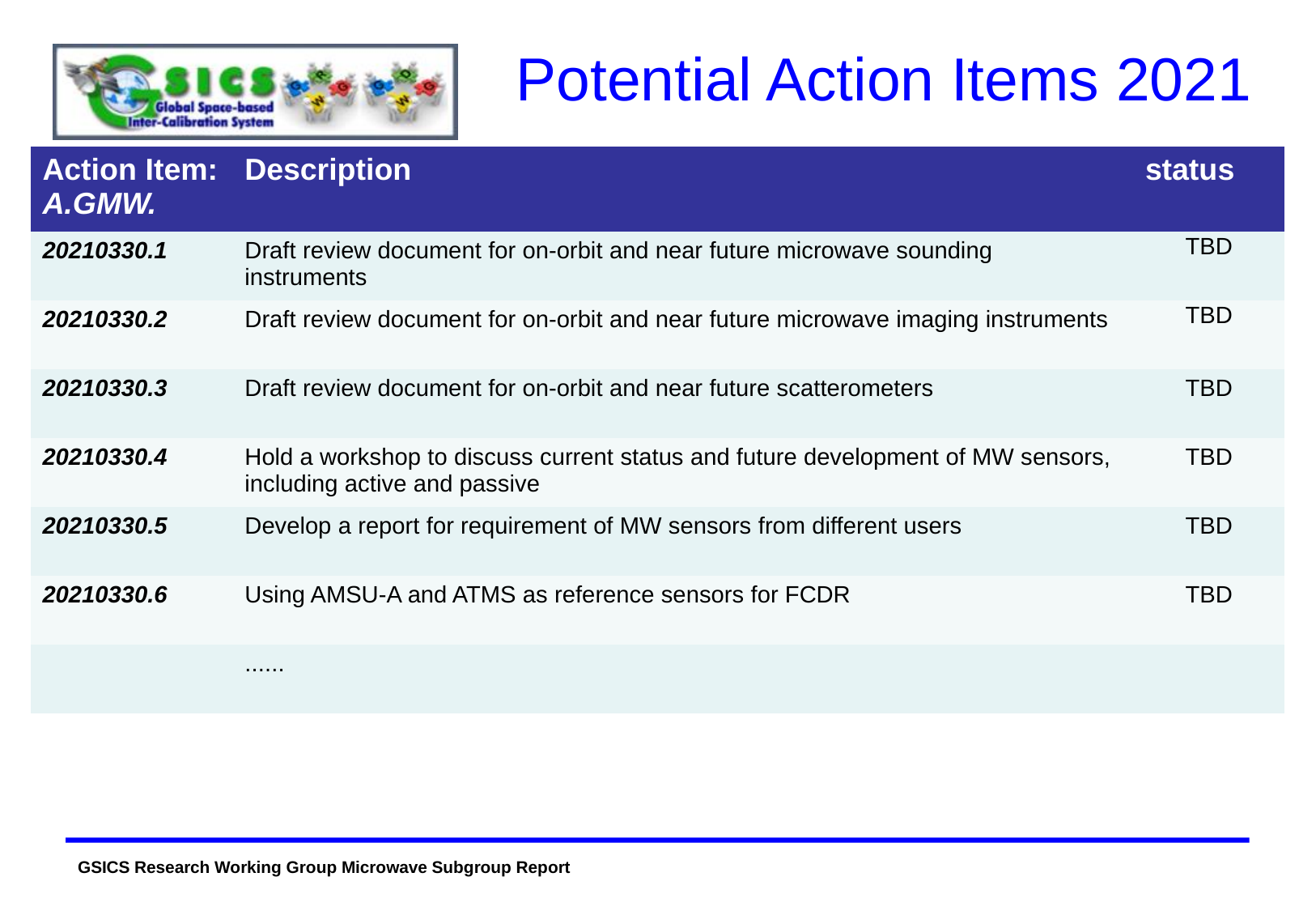

# Potential Action Items 2021
| Action Item: A.GMW. | Description | status |
| --- | --- | --- |
| 20210330.1 | Draft review document for on-orbit and near future microwave sounding instruments | TBD |
| 20210330.2 | Draft review document for on-orbit and near future microwave imaging instruments | TBD |
| 20210330.3 | Draft review document for on-orbit and near future scatterometers | TBD |
| 20210330.4 | Hold a workshop to discuss current status and future development of MW sensors, including active and passive | TBD |
| 20210330.5 | Develop a report for requirement of MW sensors from different users | TBD |
| 20210330.6 | Using AMSU-A and ATMS as reference sensors for FCDR | TBD |
|  | ...... |  |
22